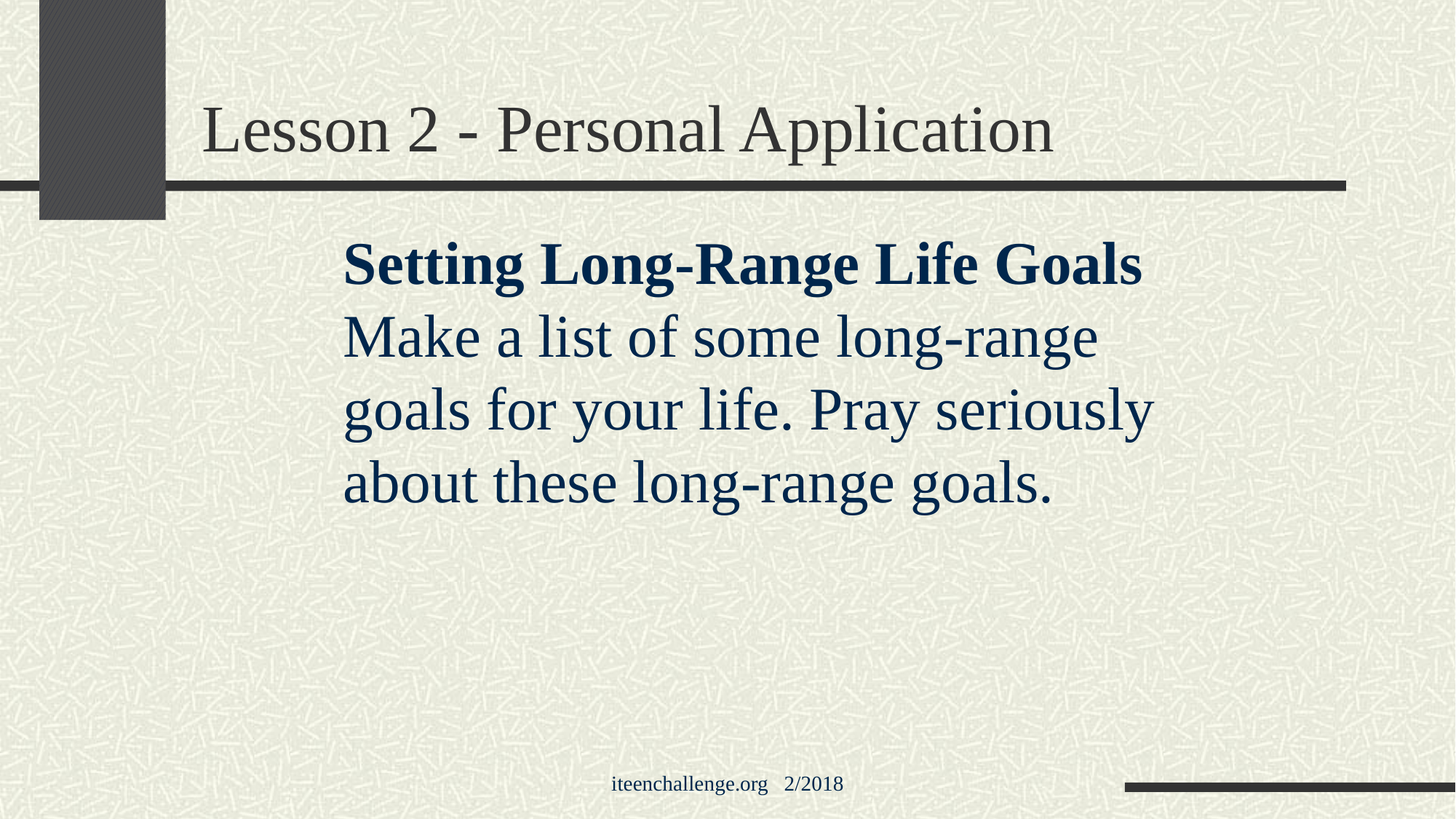

# Lesson 2 - Personal Application
Setting Long-Range Life Goals
Make a list of some long-range goals for your life. Pray seriously about these long-range goals.
iteenchallenge.org   2/2018